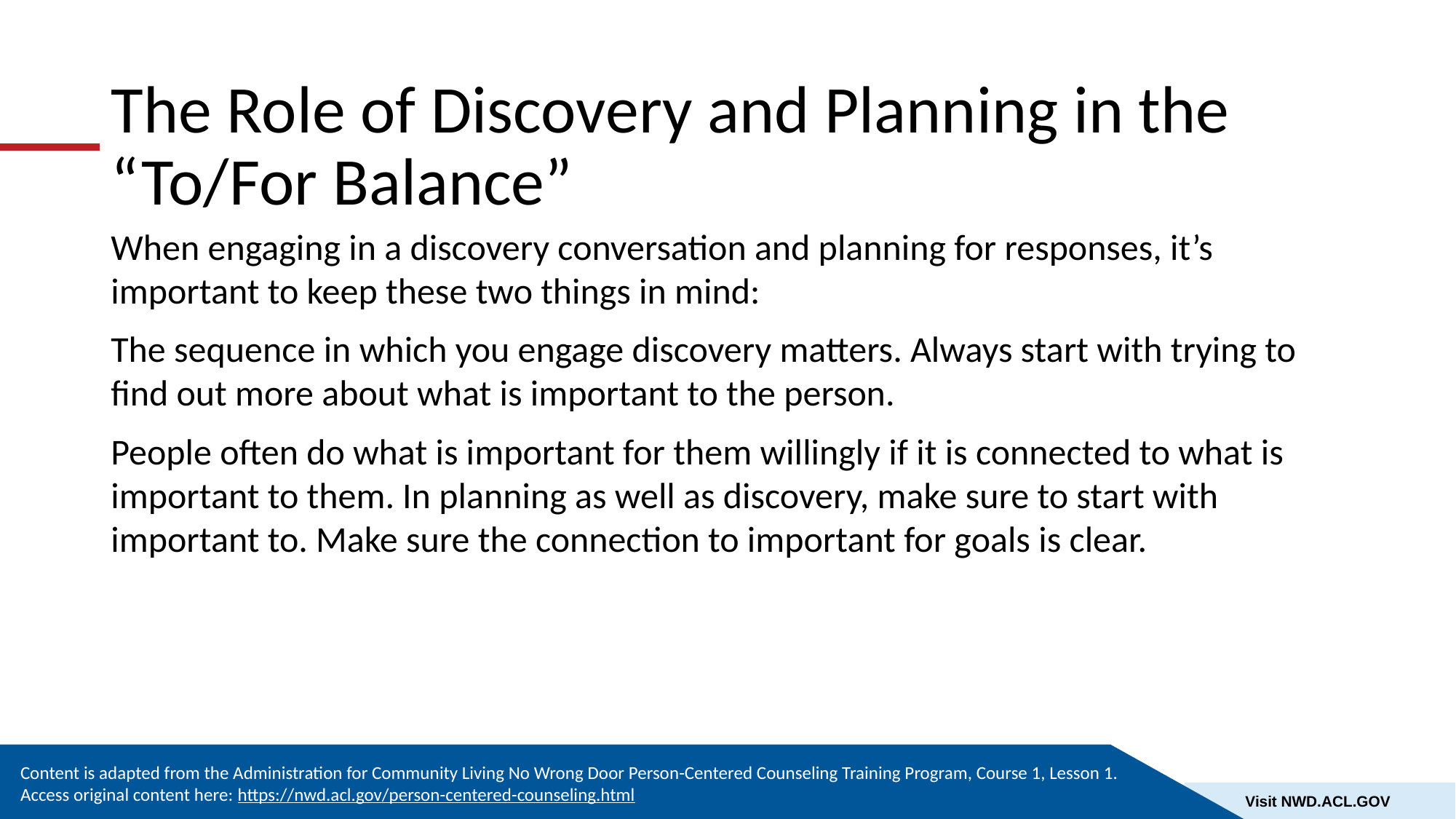

# The Role of Discovery and Planning in the “To/For Balance”
When engaging in a discovery conversation and planning for responses, it’s important to keep these two things in mind:
The sequence in which you engage discovery matters. Always start with trying to find out more about what is important to the person.
People often do what is important for them willingly if it is connected to what is important to them. In planning as well as discovery, make sure to start with important to. Make sure the connection to important for goals is clear.